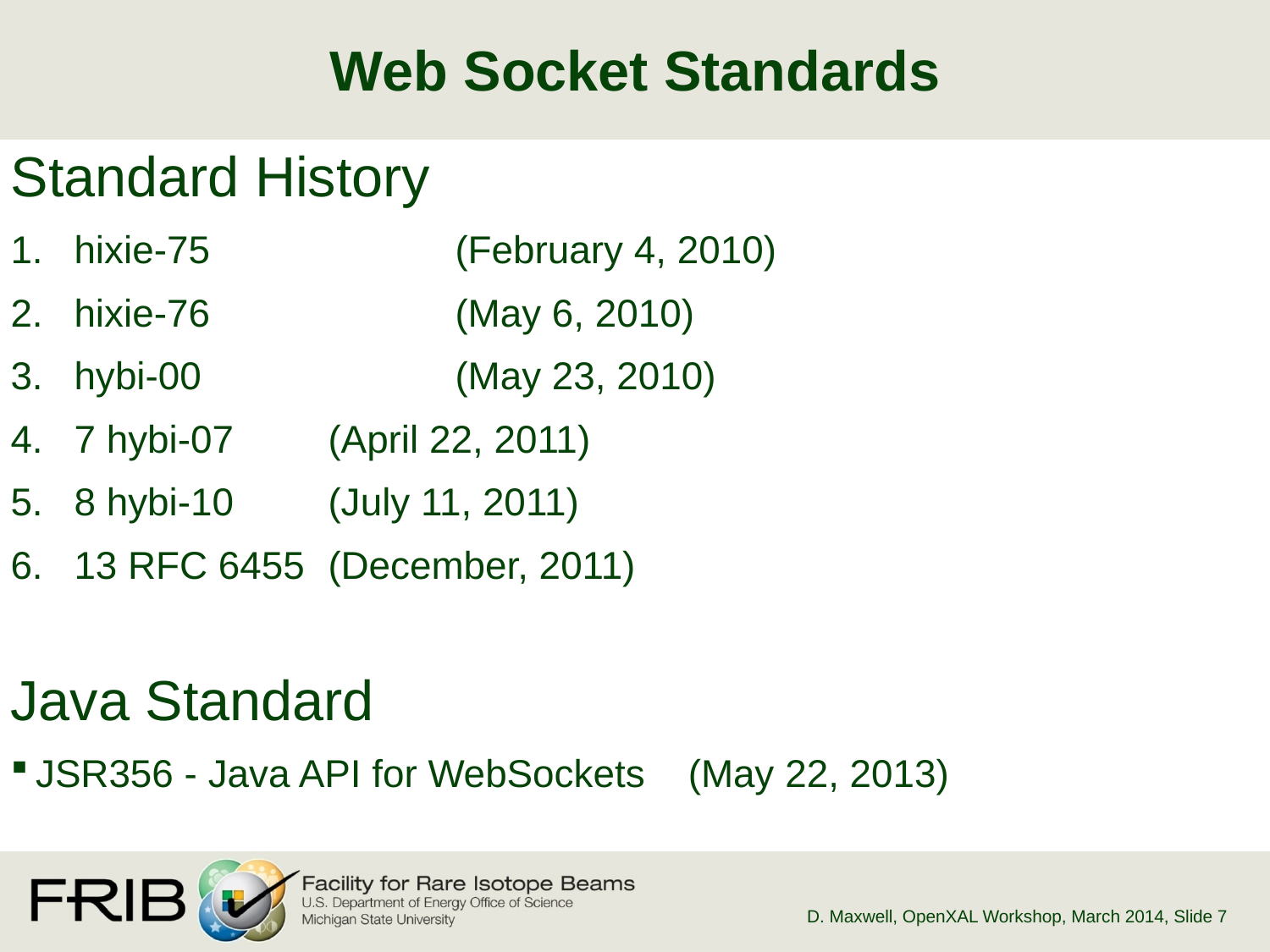

# Web Socket Standards
Standard History
hixie-75		(February 4, 2010)
hixie-76		(May 6, 2010)
hybi-00 		(May 23, 2010)
7 hybi-07 	(April 22, 2011)
8 hybi-10 	(July 11, 2011)
13 RFC 6455 	(December, 2011)

Java Standard
JSR356 - Java API for WebSockets    (May 22, 2013)
D. Maxwell, OpenXAL Workshop, March 2014
, Slide 7